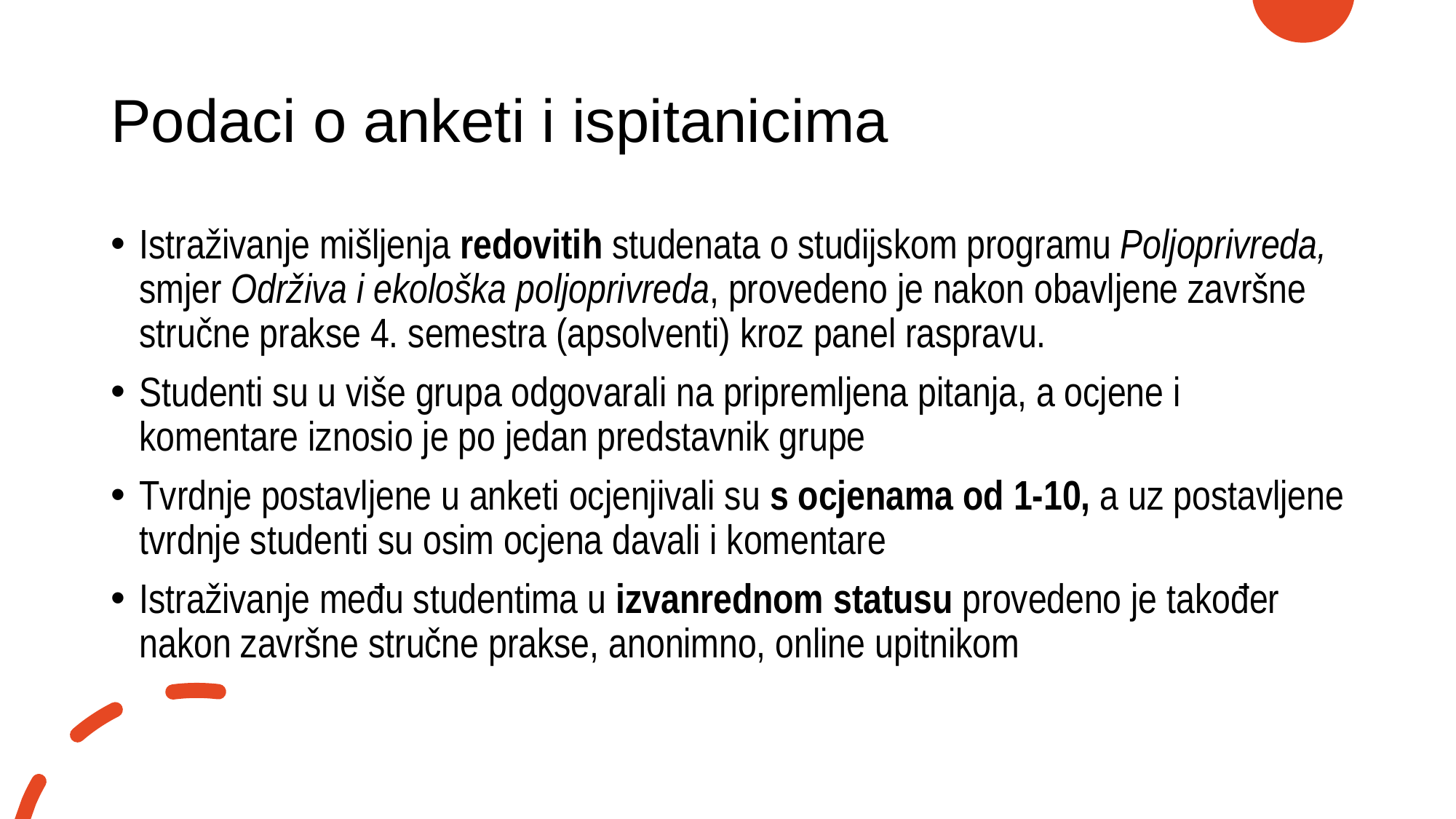

# Podaci o anketi i ispitanicima
Istraživanje mišljenja redovitih studenata o studijskom programu Poljoprivreda, smjer Održiva i ekološka poljoprivreda, provedeno je nakon obavljene završne stručne prakse 4. semestra (apsolventi) kroz panel raspravu.
Studenti su u više grupa odgovarali na pripremljena pitanja, a ocjene i komentare iznosio je po jedan predstavnik grupe
Tvrdnje postavljene u anketi ocjenjivali su s ocjenama od 1-10, a uz postavljene tvrdnje studenti su osim ocjena davali i komentare
Istraživanje među studentima u izvanrednom statusu provedeno je također nakon završne stručne prakse, anonimno, online upitnikom